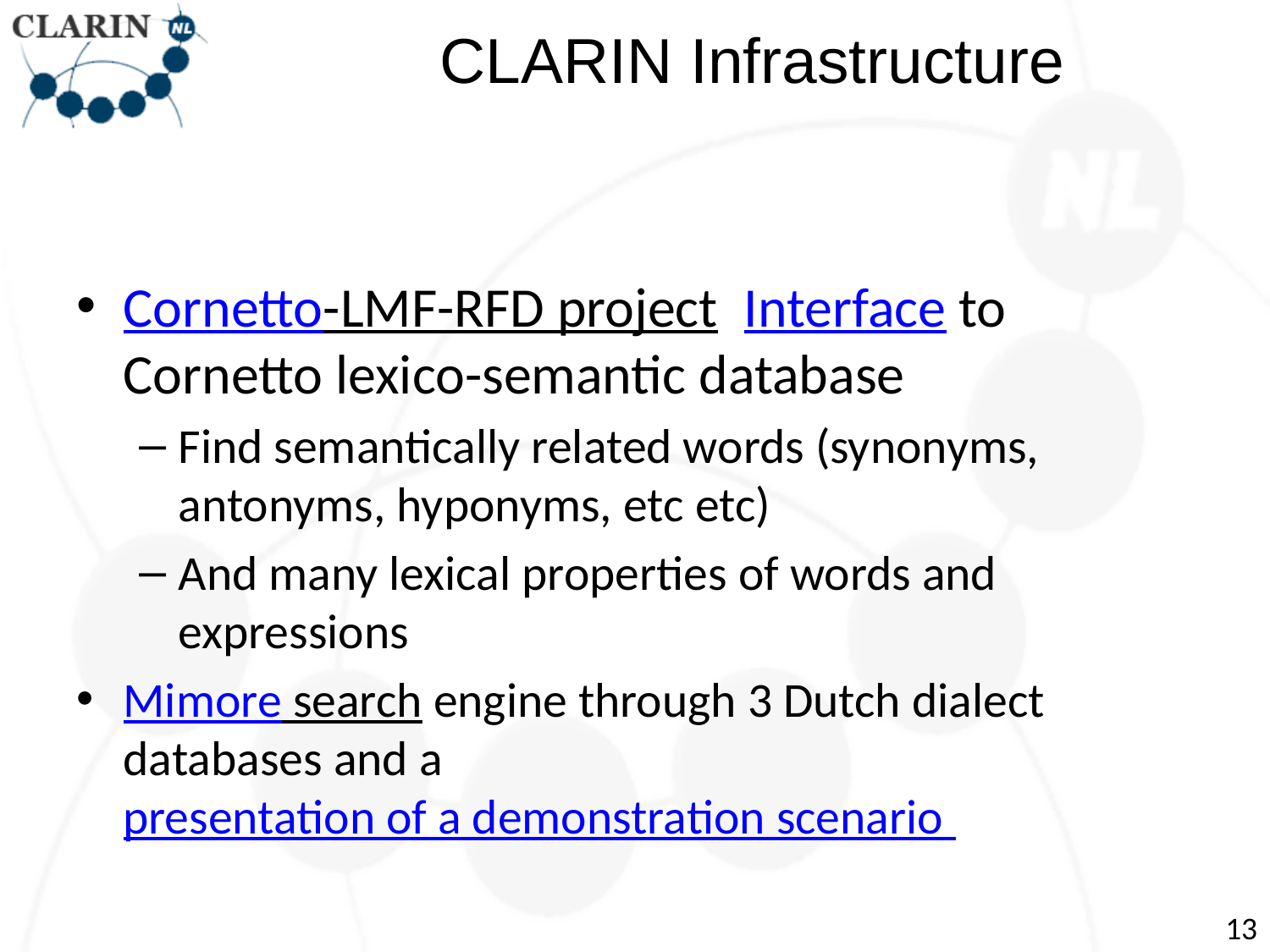

# CLARIN Infrastructure
Cornetto-LMF-RFD project  Interface to Cornetto lexico-semantic database
Find semantically related words (synonyms, antonyms, hyponyms, etc etc)
And many lexical properties of words and expressions
Mimore search engine through 3 Dutch dialect databases and a presentation of a demonstration scenario

13